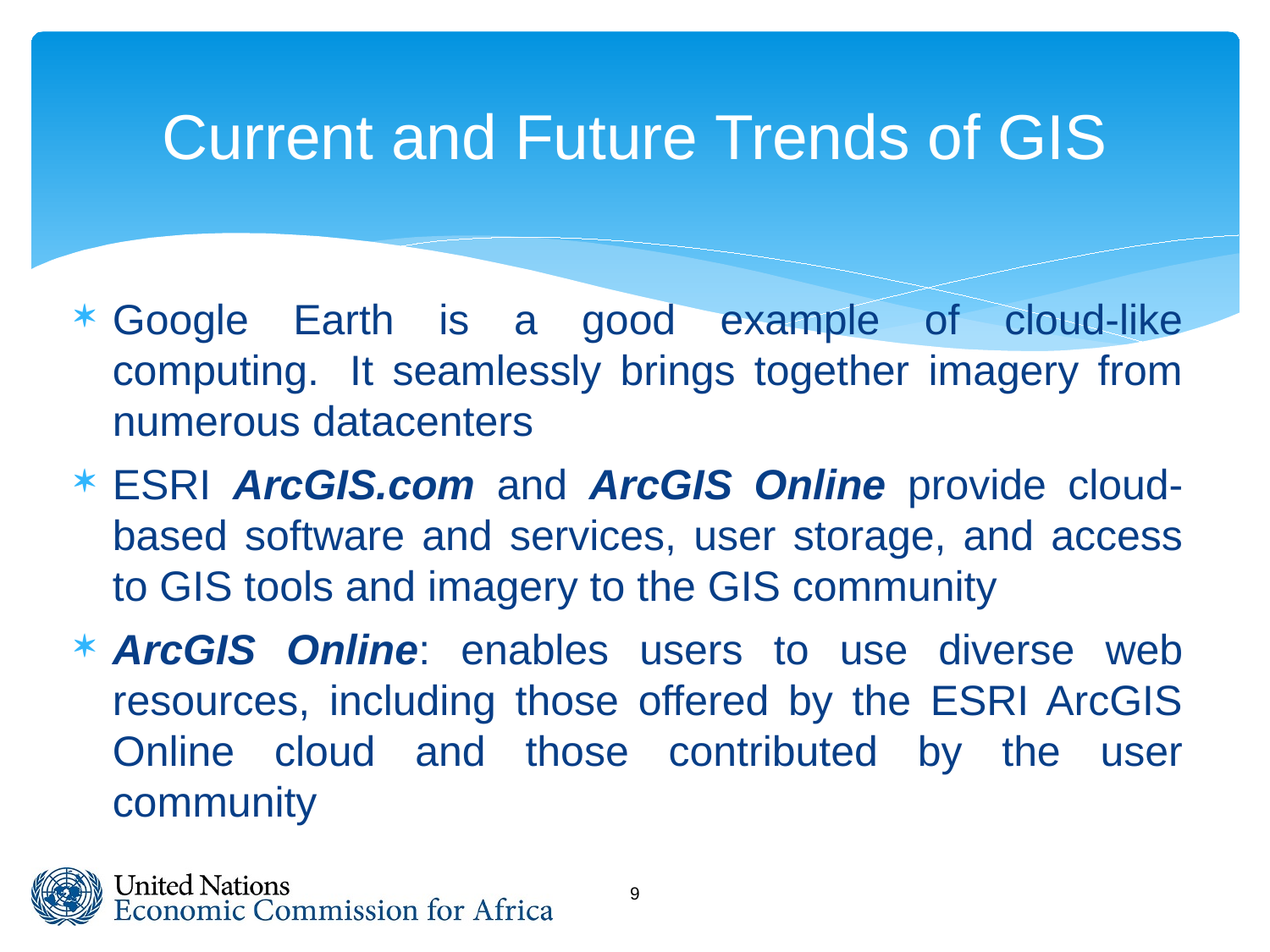

# Current and Future Trends of GIS
Google Earth is a good example of cloud-like computing.  It seamlessly brings together imagery from numerous datacenters
ESRI ArcGIS.com and ArcGIS Online provide cloud-based software and services, user storage, and access to GIS tools and imagery to the GIS community
ArcGIS Online: enables users to use diverse web resources, including those offered by the ESRI ArcGIS Online cloud and those contributed by the user community

9